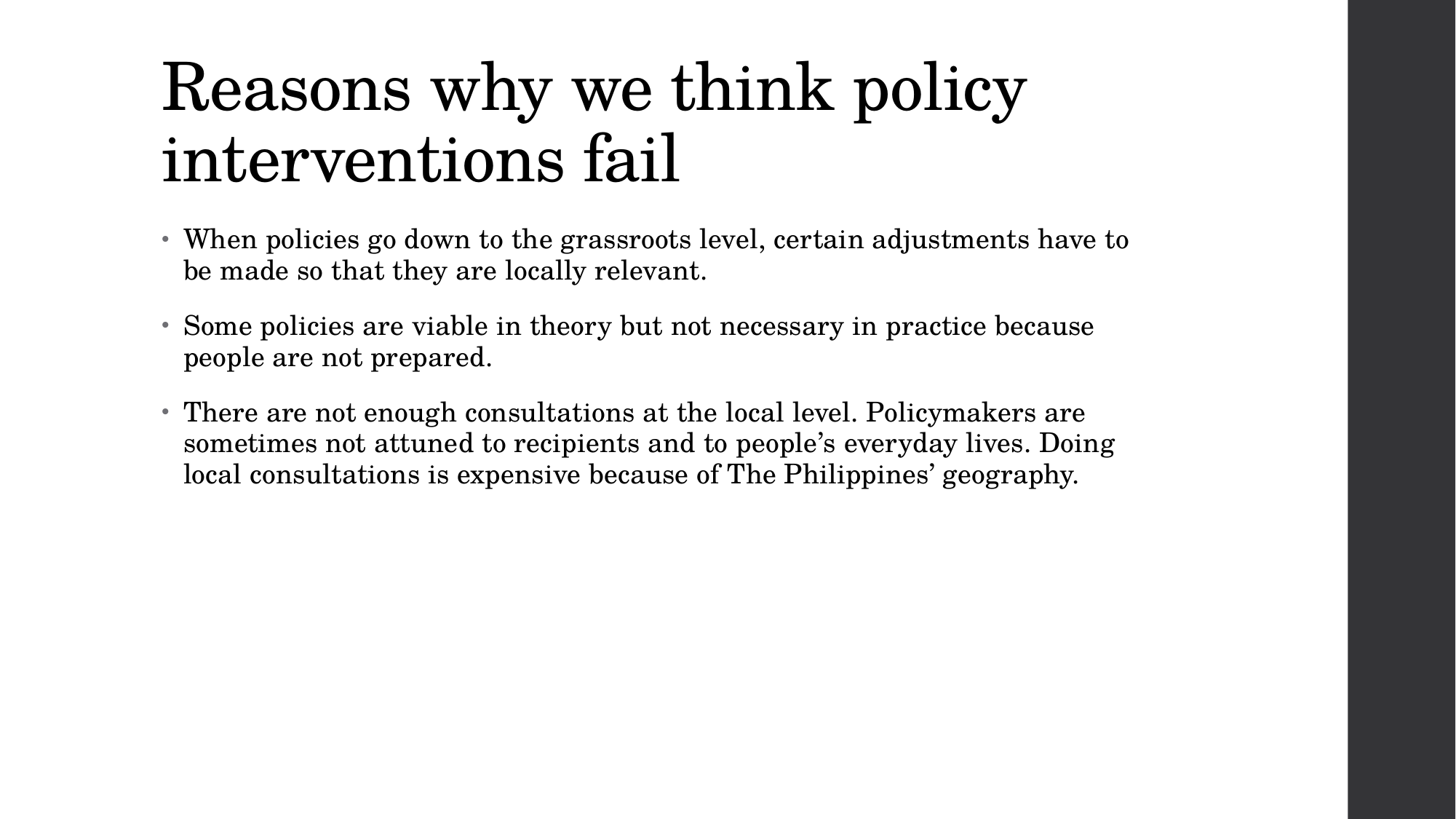

# Reasons why we think policy interventions fail
When policies go down to the grassroots level, certain adjustments have to be made so that they are locally relevant.
Some policies are viable in theory but not necessary in practice because people are not prepared.
There are not enough consultations at the local level. Policymakers are sometimes not attuned to recipients and to people’s everyday lives. Doing local consultations is expensive because of The Philippines’ geography.